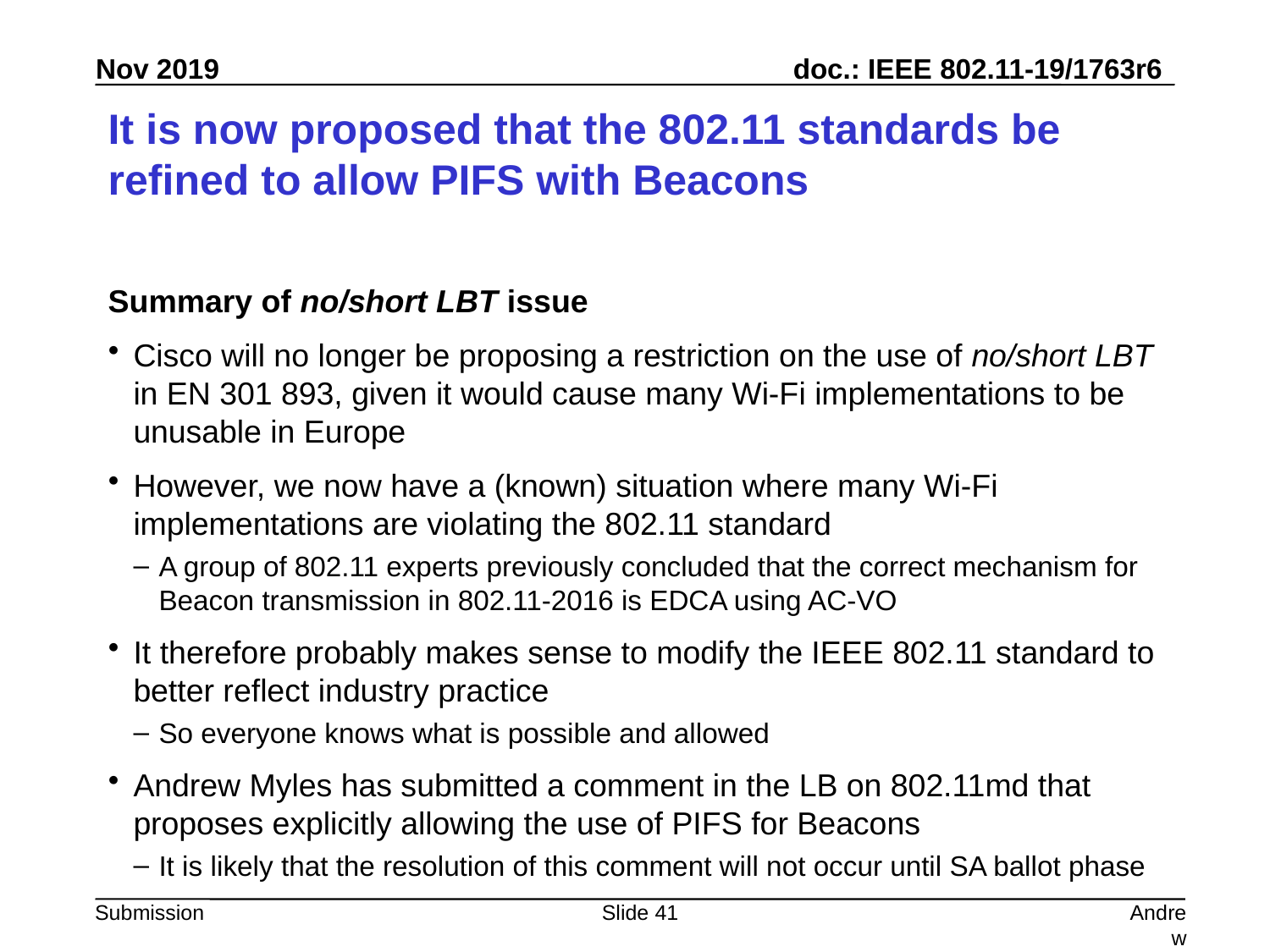

# It is now proposed that the 802.11 standards be refined to allow PIFS with Beacons
Summary of no/short LBT issue
Cisco will no longer be proposing a restriction on the use of no/short LBT in EN 301 893, given it would cause many Wi-Fi implementations to be unusable in Europe
However, we now have a (known) situation where many Wi-Fi implementations are violating the 802.11 standard
A group of 802.11 experts previously concluded that the correct mechanism for Beacon transmission in 802.11-2016 is EDCA using AC-VO
It therefore probably makes sense to modify the IEEE 802.11 standard to better reflect industry practice
So everyone knows what is possible and allowed
Andrew Myles has submitted a comment in the LB on 802.11md that proposes explicitly allowing the use of PIFS for Beacons
It is likely that the resolution of this comment will not occur until SA ballot phase
Slide 41
Andrew Myles, Cisco